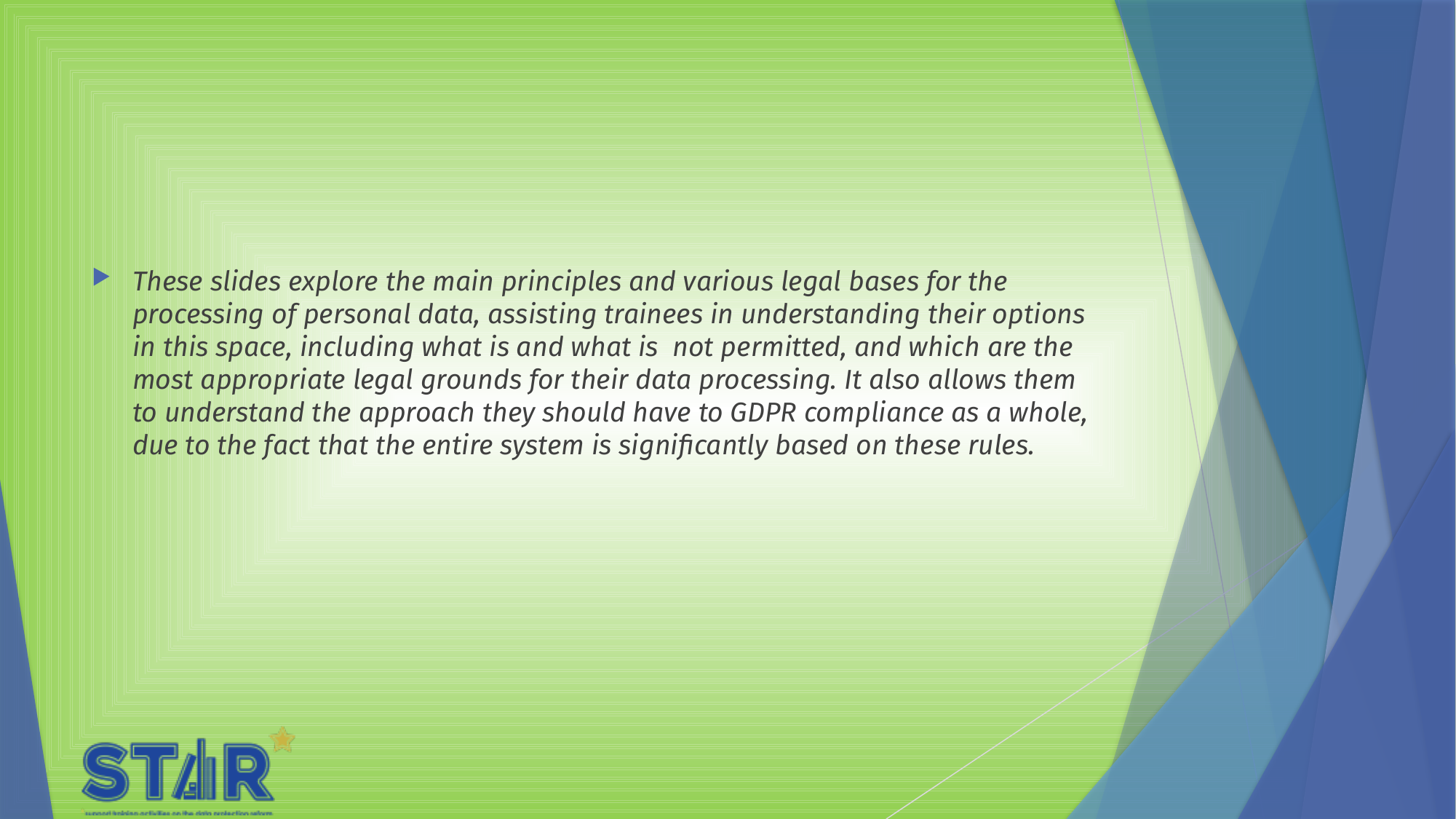

#
These slides explore the main principles and various legal bases for the processing of personal data, assisting trainees in understanding their options in this space, including what is and what is  not permitted, and which are the most appropriate legal grounds for their data processing. It also allows them to understand the approach they should have to GDPR compliance as a whole, due to the fact that the entire system is significantly based on these rules.